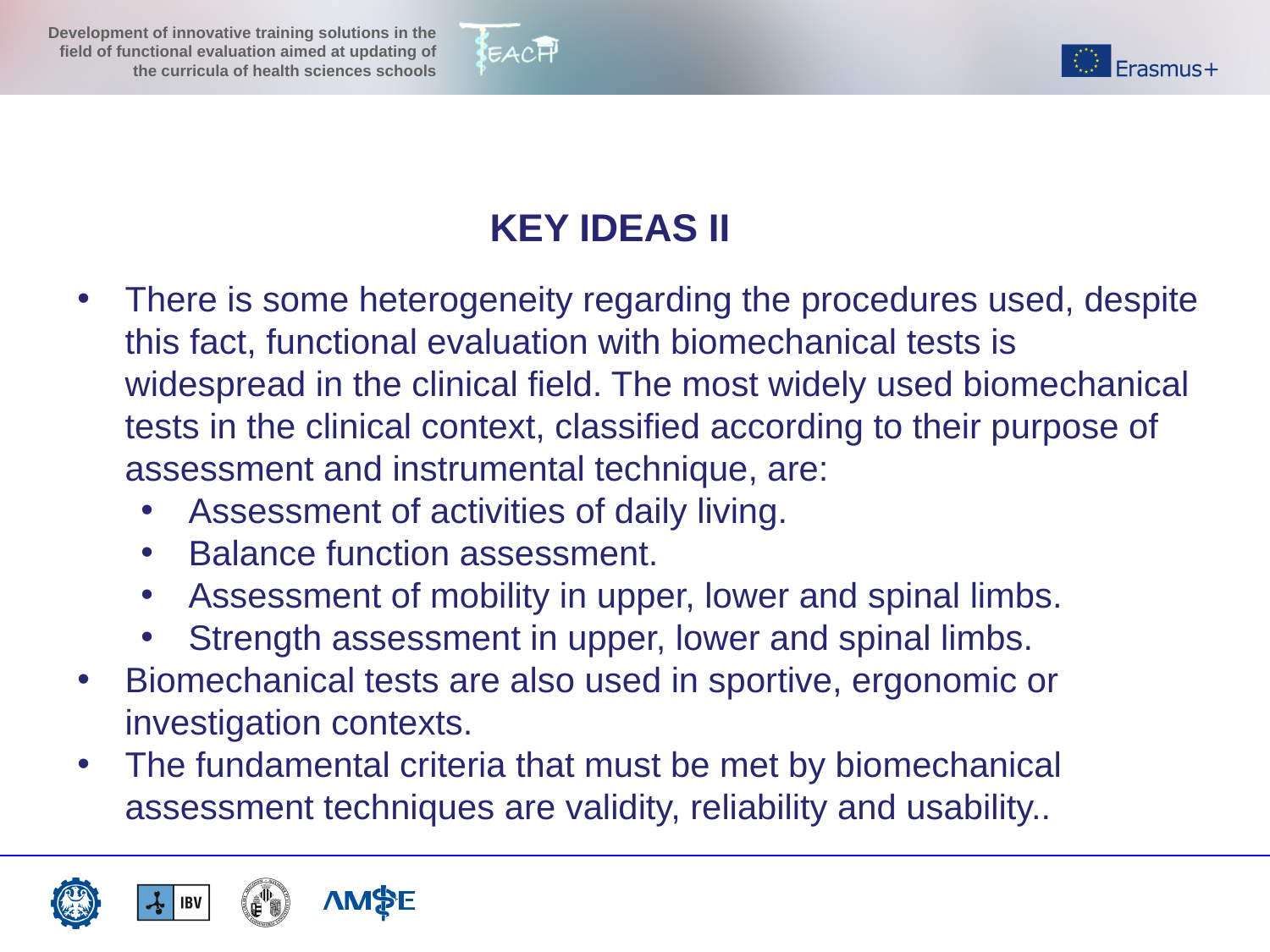

KEY IDEAS II
There is some heterogeneity regarding the procedures used, despite this fact, functional evaluation with biomechanical tests is widespread in the clinical field. The most widely used biomechanical tests in the clinical context, classified according to their purpose of assessment and instrumental technique, are:
Assessment of activities of daily living.
Balance function assessment.
Assessment of mobility in upper, lower and spinal limbs.
Strength assessment in upper, lower and spinal limbs.
Biomechanical tests are also used in sportive, ergonomic or investigation contexts.
The fundamental criteria that must be met by biomechanical assessment techniques are validity, reliability and usability..